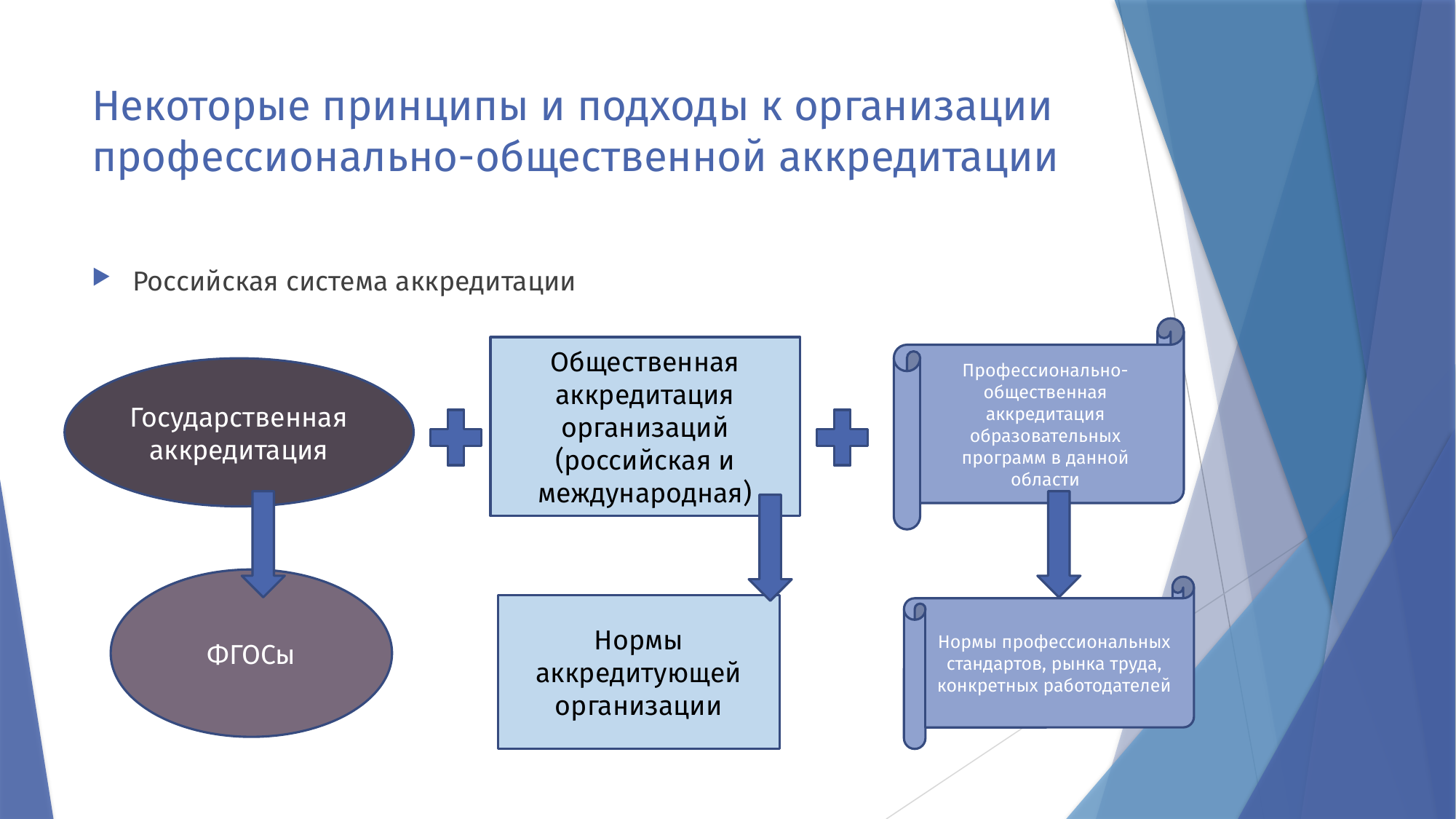

# Некоторые принципы и подходы к организации профессионально-общественной аккредитации
Российская система аккредитации

Профессионально-общественная аккредитация образовательных программ в данной области
Общественная аккредитация организаций (российская и международная)
Государственная аккредитация

ФГОСы
Нормы профессиональных стандартов, рынка труда, конкретных работодателей
Нормы аккредитующей организации